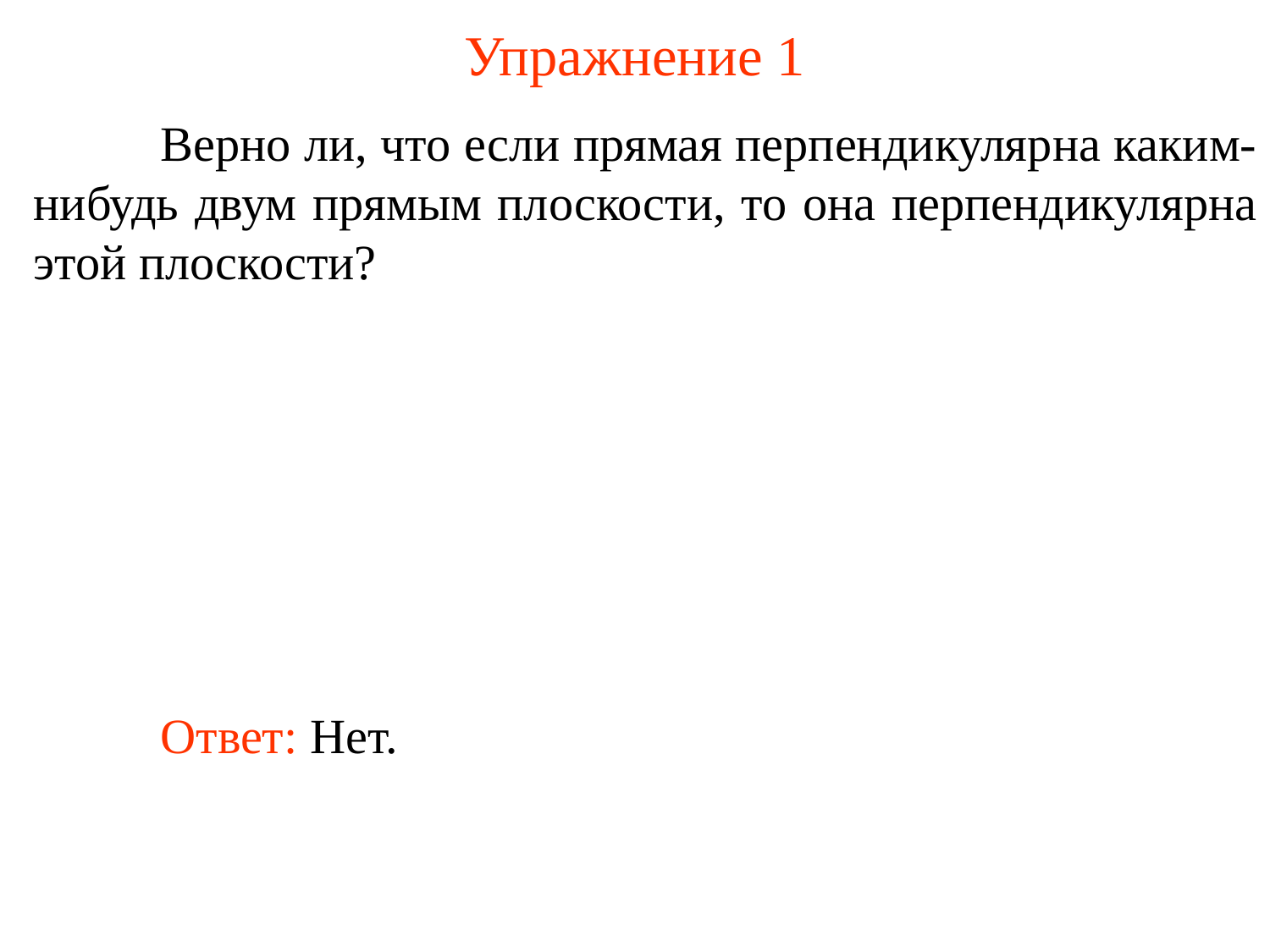

# Упражнение 1
	Верно ли, что если прямая перпендикулярна каким-нибудь двум прямым плоскости, то она перпендикулярна этой плоскости?
Ответ: Нет.